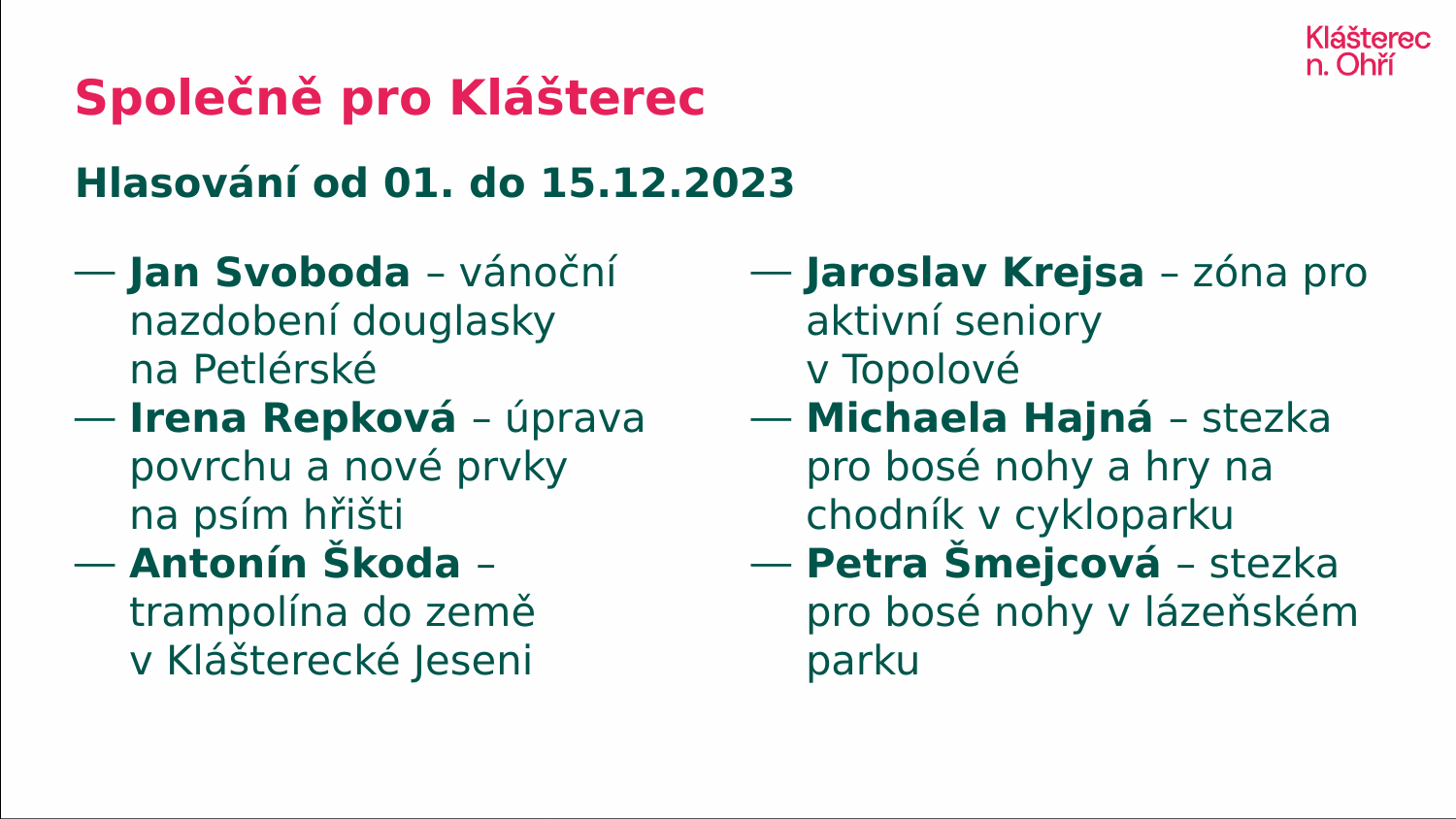

# Společně pro Klášterec
Hlasování od 01. do 15.12.2023

Jan Svoboda – vánoční nazdobení douglasky
na Petlérské
Irena Repková – úprava povrchu a nové prvky
na psím hřišti
Antonín Škoda – trampolína do země
v Klášterecké Jeseni
Jaroslav Krejsa – zóna pro aktivní seniory
v Topolové
Michaela Hajná – stezka
pro bosé nohy a hry na
chodník v cykloparku
Petra Šmejcová – stezka pro bosé nohy v lázeňském parku